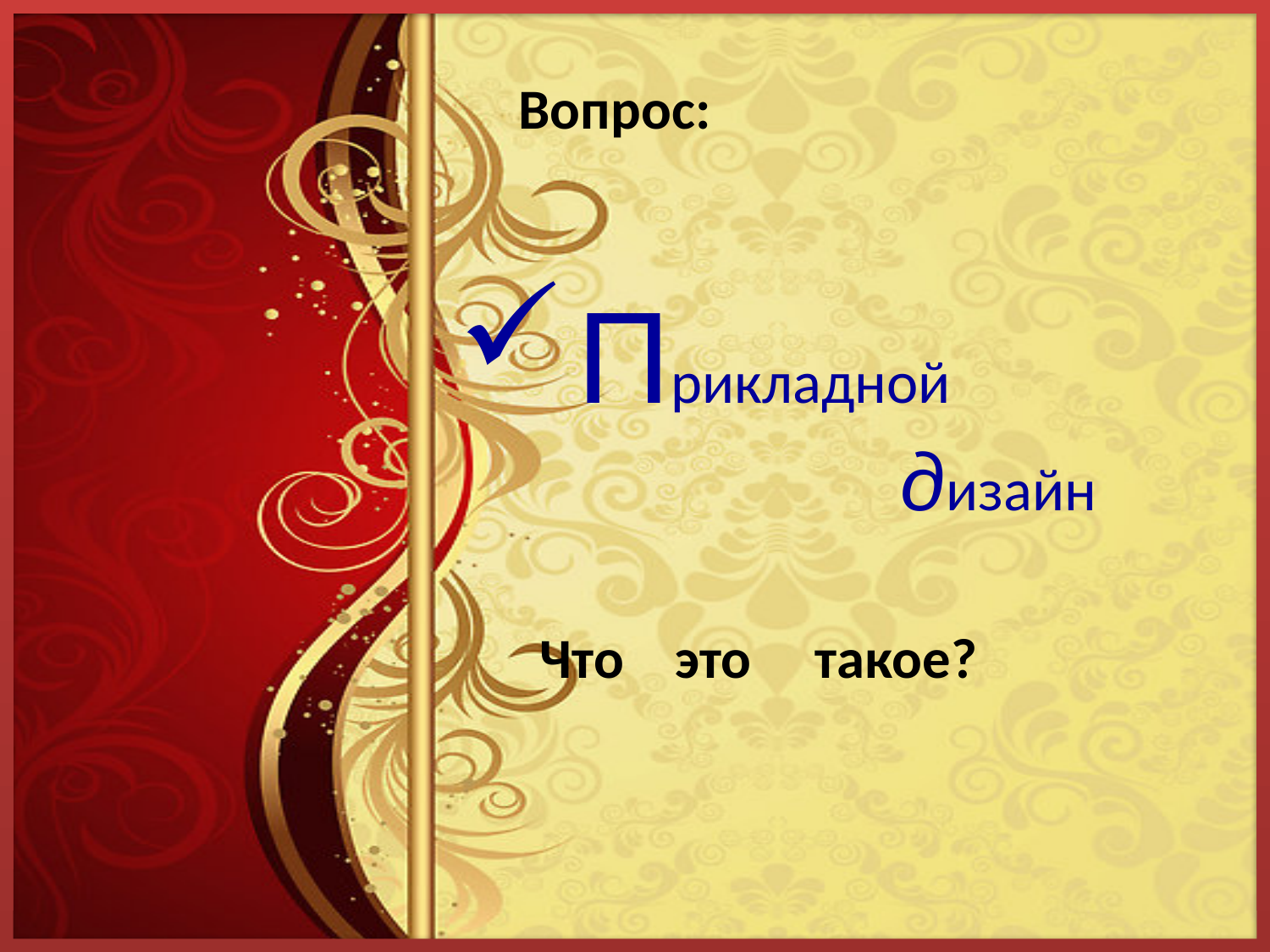

Вопрос:
# Прикладной дизайн
Что    это     такое?